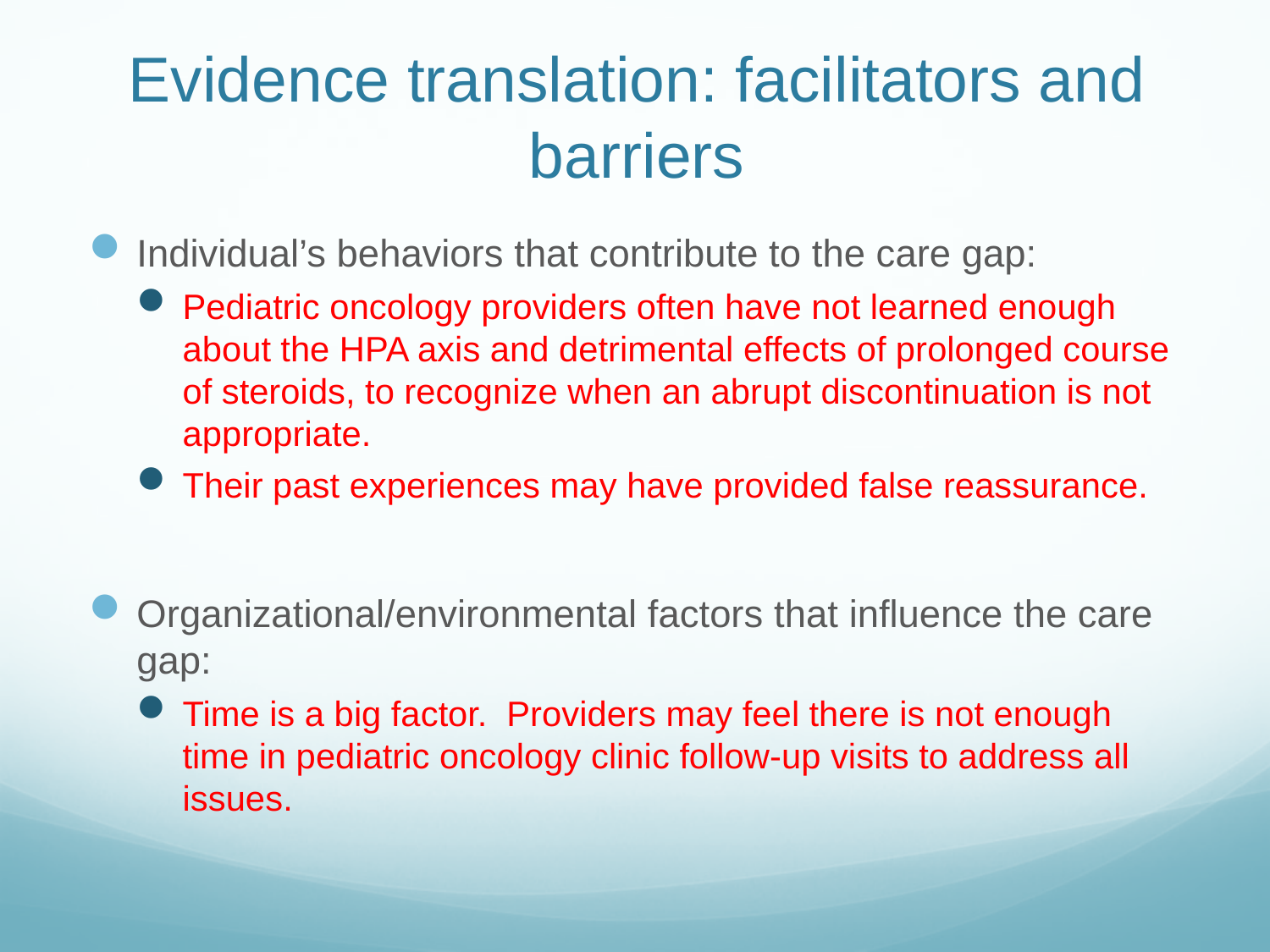

# Evidence translation: facilitators and barriers
Individual’s behaviors that contribute to the care gap:
Pediatric oncology providers often have not learned enough about the HPA axis and detrimental effects of prolonged course of steroids, to recognize when an abrupt discontinuation is not appropriate.
Their past experiences may have provided false reassurance.

Organizational/environmental factors that influence the care gap:
Time is a big factor.  Providers may feel there is not enough time in pediatric oncology clinic follow-up visits to address all issues.